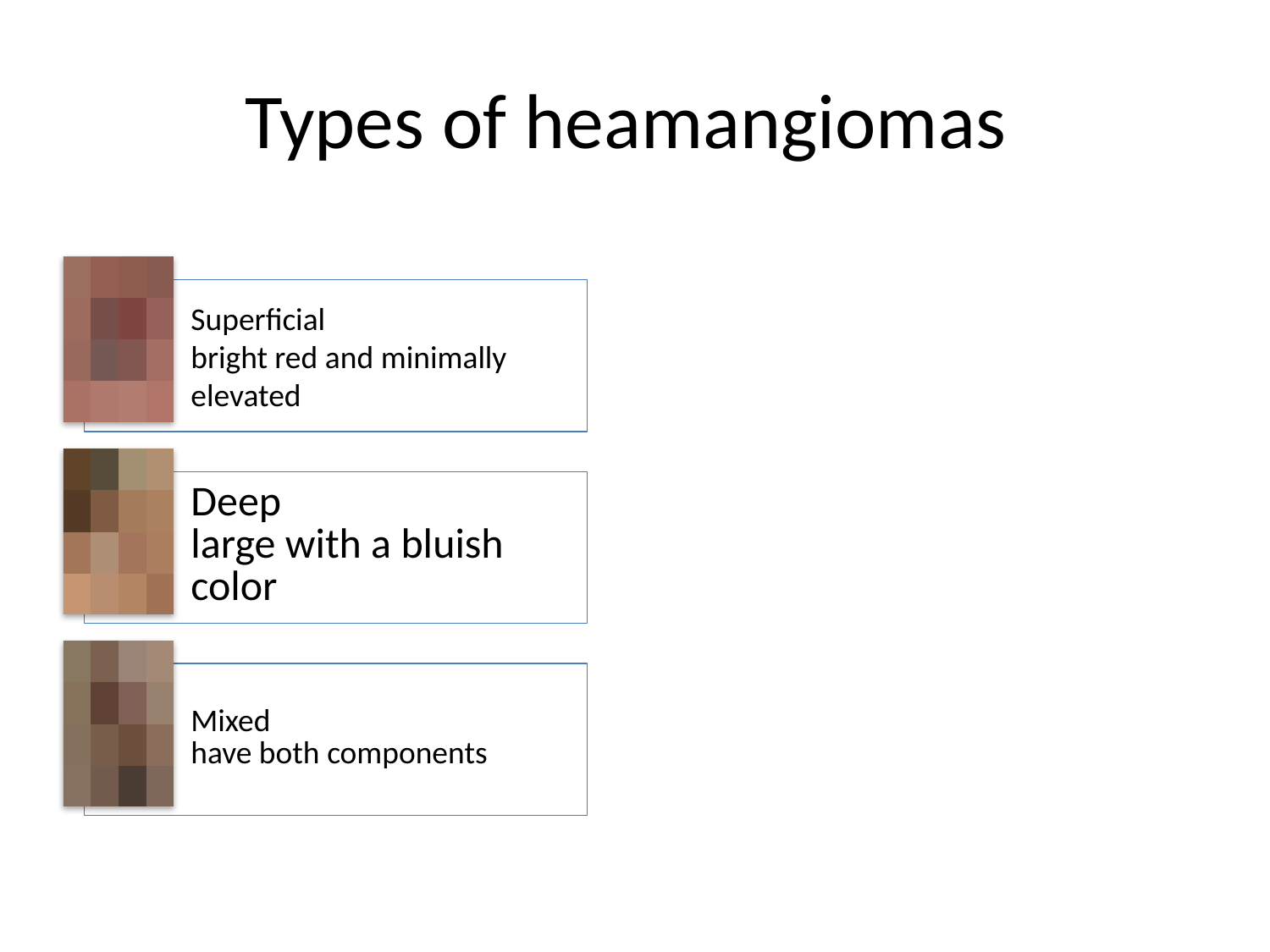

# Types of heamangiomas
Superficial
bright red and minimally elevated
Deep
large with a bluish color
Mixed
have both components